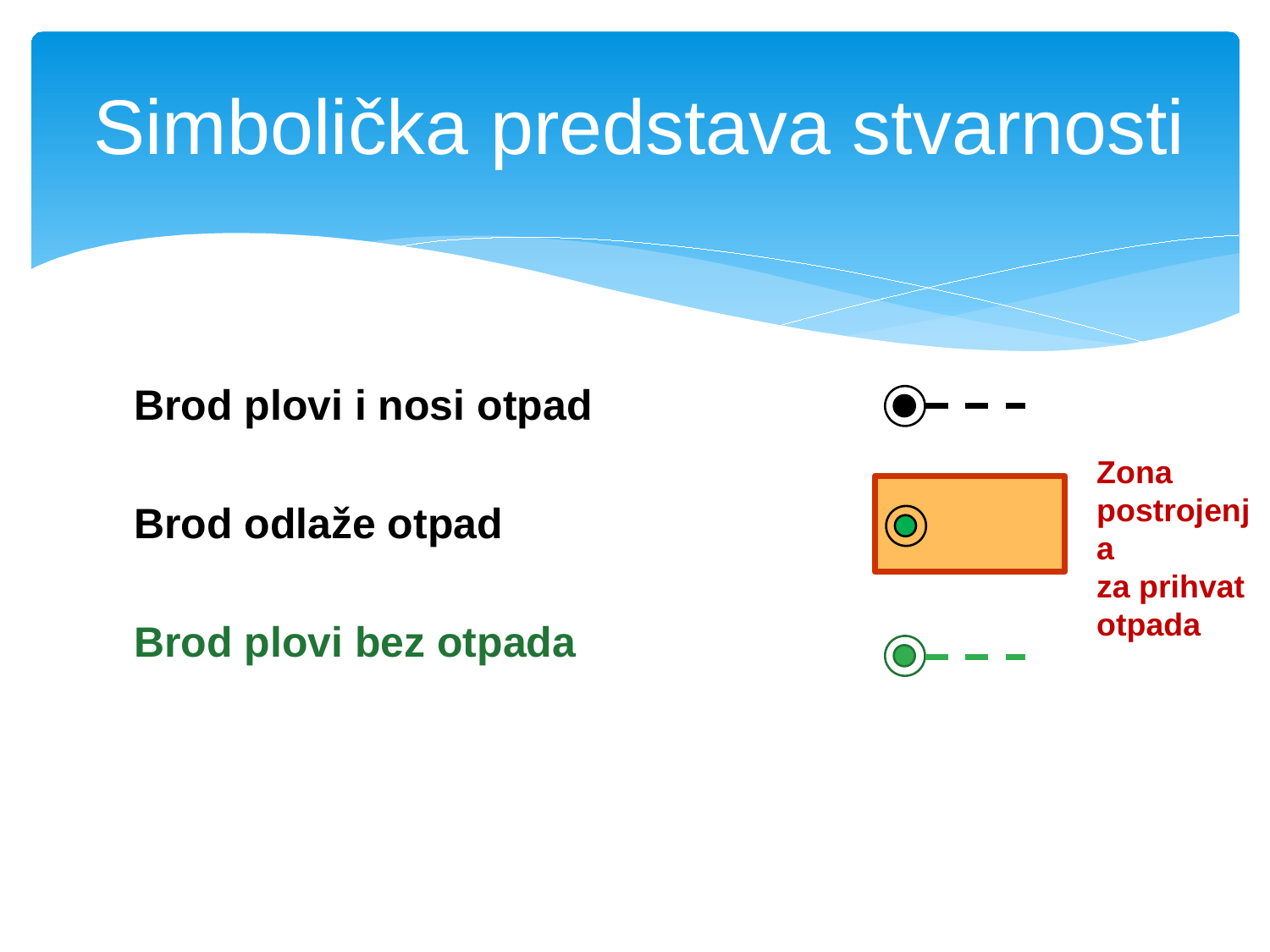

# Simbolička predstava stvarnosti
Brod plovi i nosi otpad

Brod odlaže otpad

Brod plovi bez otpada

Zona postrojenja
za prihvat otpada